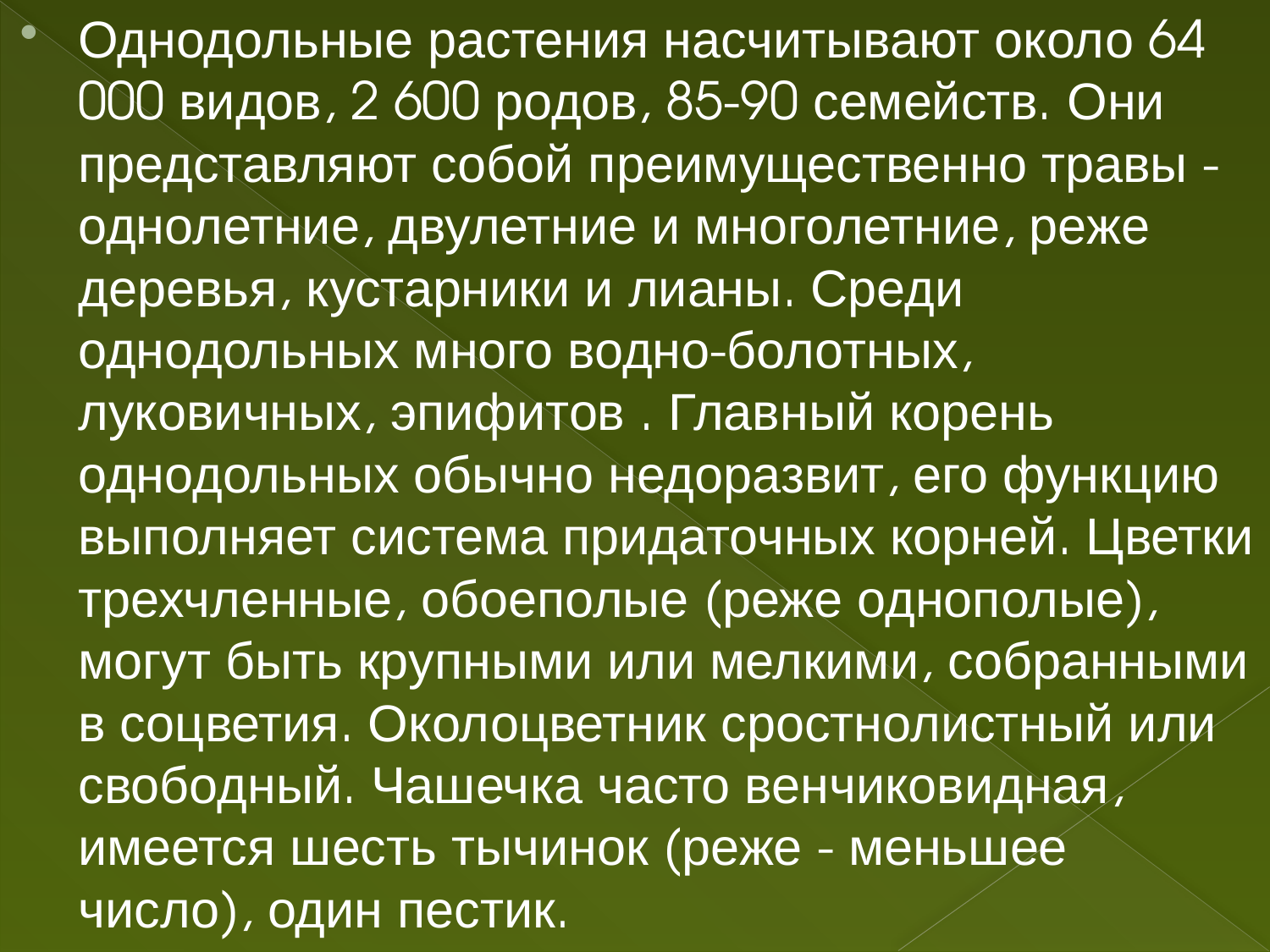

Однодольные растения насчитывают около 64 000 видов, 2 600 родов, 85-90 семейств. Они представляют собой преимущественно травы - однолетние, двулетние и многолетние, реже деревья, кустарники и лианы. Среди однодольных много водно-болотных, луковичных, эпифитов . Главный корень однодольных обычно недоразвит, его функцию выполняет система придаточных корней. Цветки трехчленные, обоеполые (реже однополые), могут быть крупными или мелкими, собранными в соцветия. Околоцветник сростнолистный или свободный. Чашечка часто венчиковидная, имеется шесть тычинок (реже - меньшее число), один пестик.